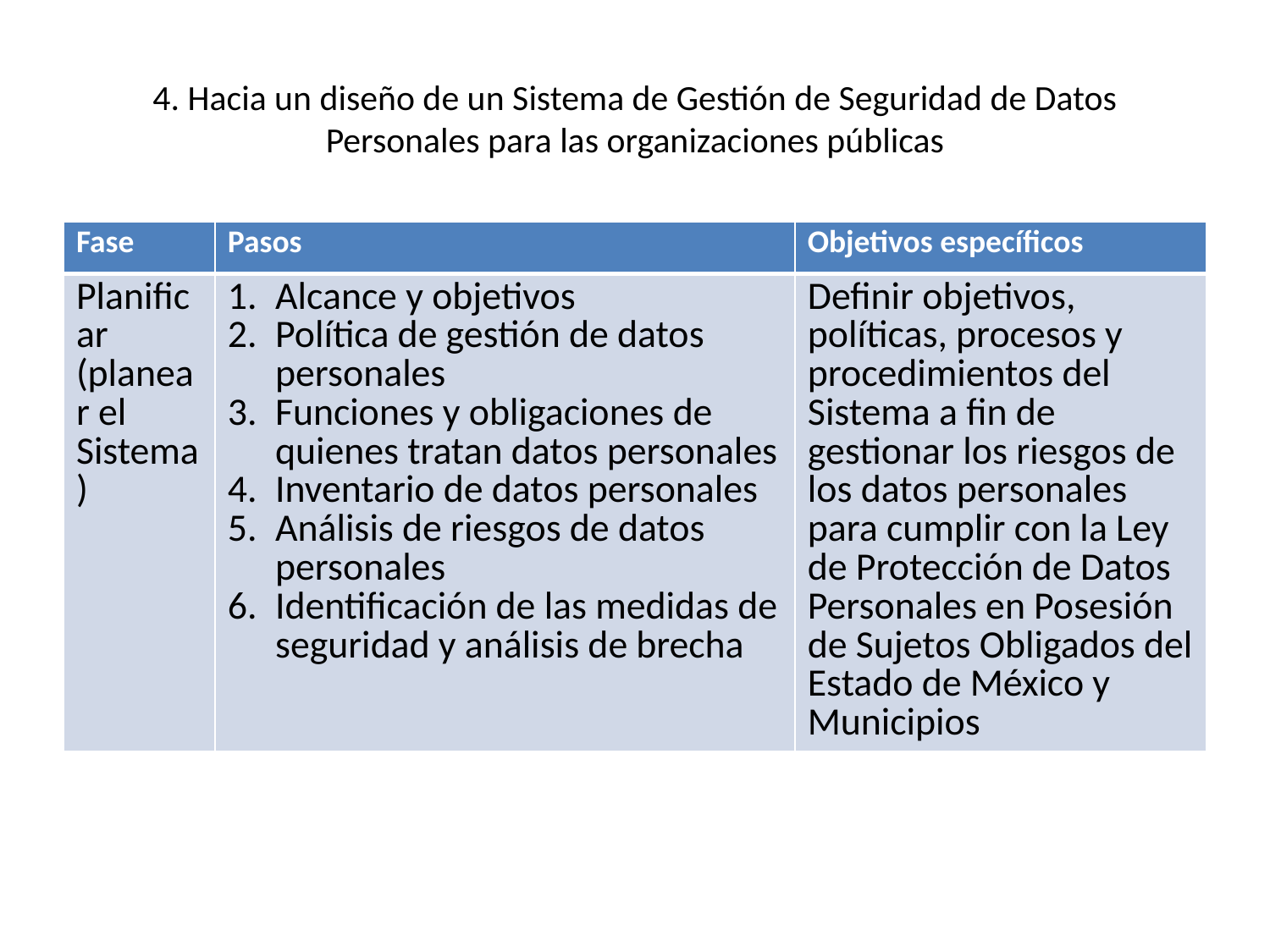

# 4. Hacia un diseño de un Sistema de Gestión de Seguridad de Datos Personales para las organizaciones públicas
| Fase | Pasos | Objetivos específicos |
| --- | --- | --- |
| Planificar (planear el Sistema) | Alcance y objetivos Política de gestión de datos personales Funciones y obligaciones de quienes tratan datos personales Inventario de datos personales Análisis de riesgos de datos personales Identificación de las medidas de seguridad y análisis de brecha | Definir objetivos, políticas, procesos y procedimientos del Sistema a fin de gestionar los riesgos de los datos personales para cumplir con la Ley de Protección de Datos Personales en Posesión de Sujetos Obligados del Estado de México y Municipios |